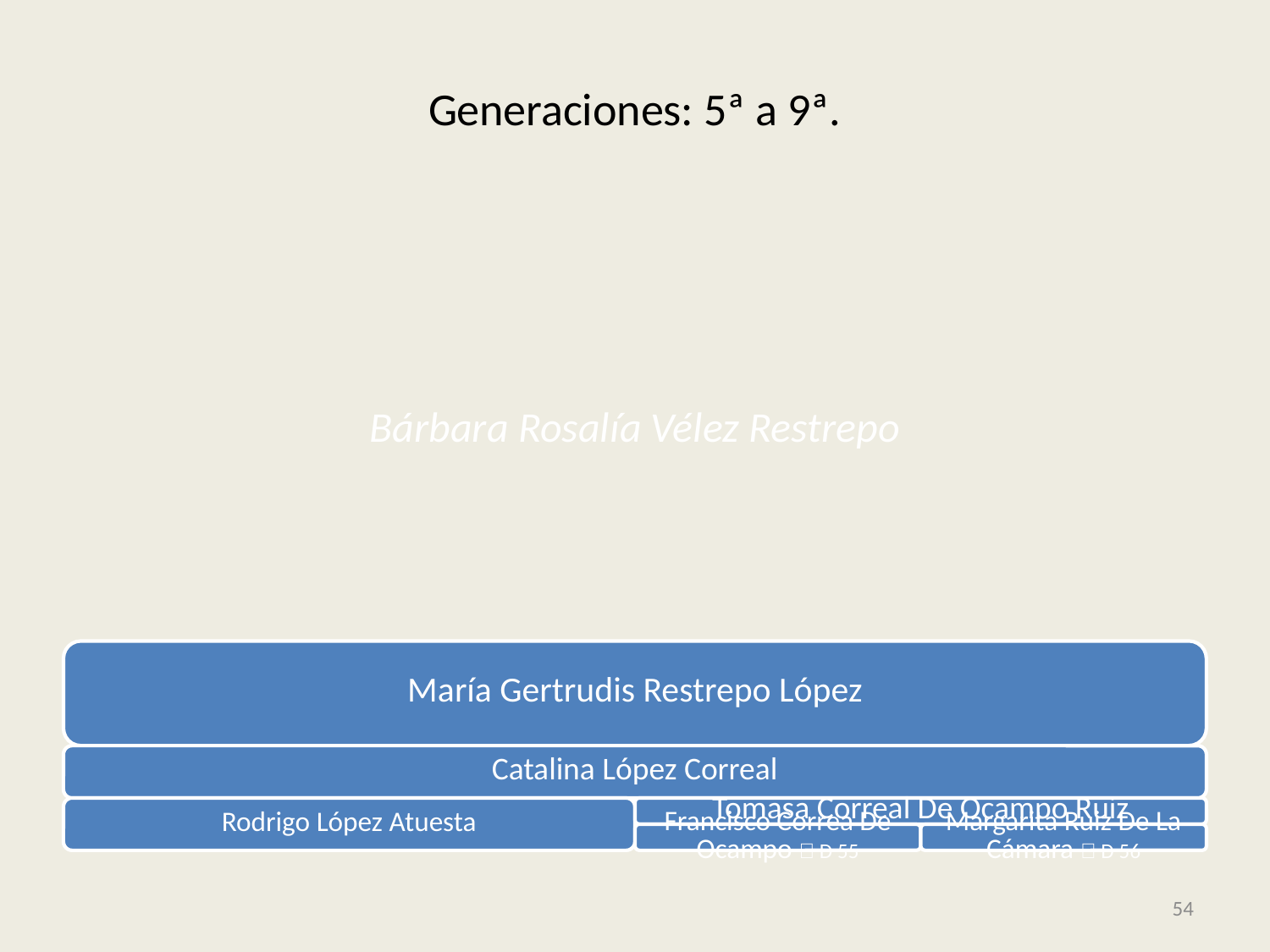

# Generaciones: 5ª a 9ª.
Bárbara Rosalía Vélez Restrepo
María Gertrudis Restrepo López
Catalina López Correal
Rodrigo López Atuesta
54